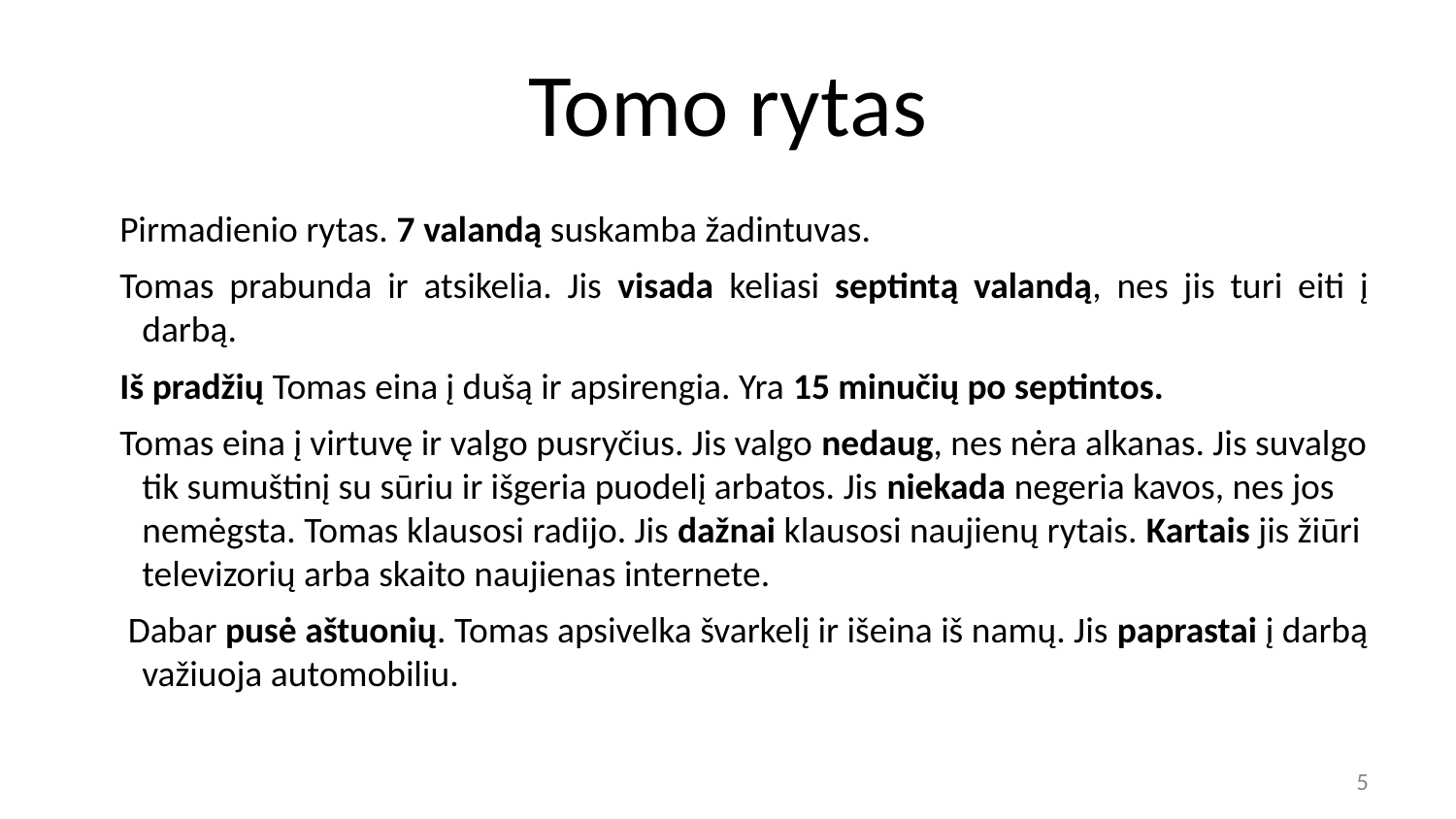

# Tomo rytas
Pirmadienio rytas. 7 valandą suskamba žadintuvas.
Tomas prabunda ir atsikelia. Jis visada keliasi septintą valandą, nes jis turi eiti į darbą.
Iš pradžių Tomas eina į dušą ir apsirengia. Yra 15 minučių po septintos.
Tomas eina į virtuvę ir valgo pusryčius. Jis valgo nedaug, nes nėra alkanas. Jis suvalgo tik sumuštinį su sūriu ir išgeria puodelį arbatos. Jis niekada negeria kavos, nes jos nemėgsta. Tomas klausosi radijo. Jis dažnai klausosi naujienų rytais. Kartais jis žiūri televizorių arba skaito naujienas internete.
 Dabar pusė aštuonių. Tomas apsivelka švarkelį ir išeina iš namų. Jis paprastai į darbą važiuoja automobiliu.

5